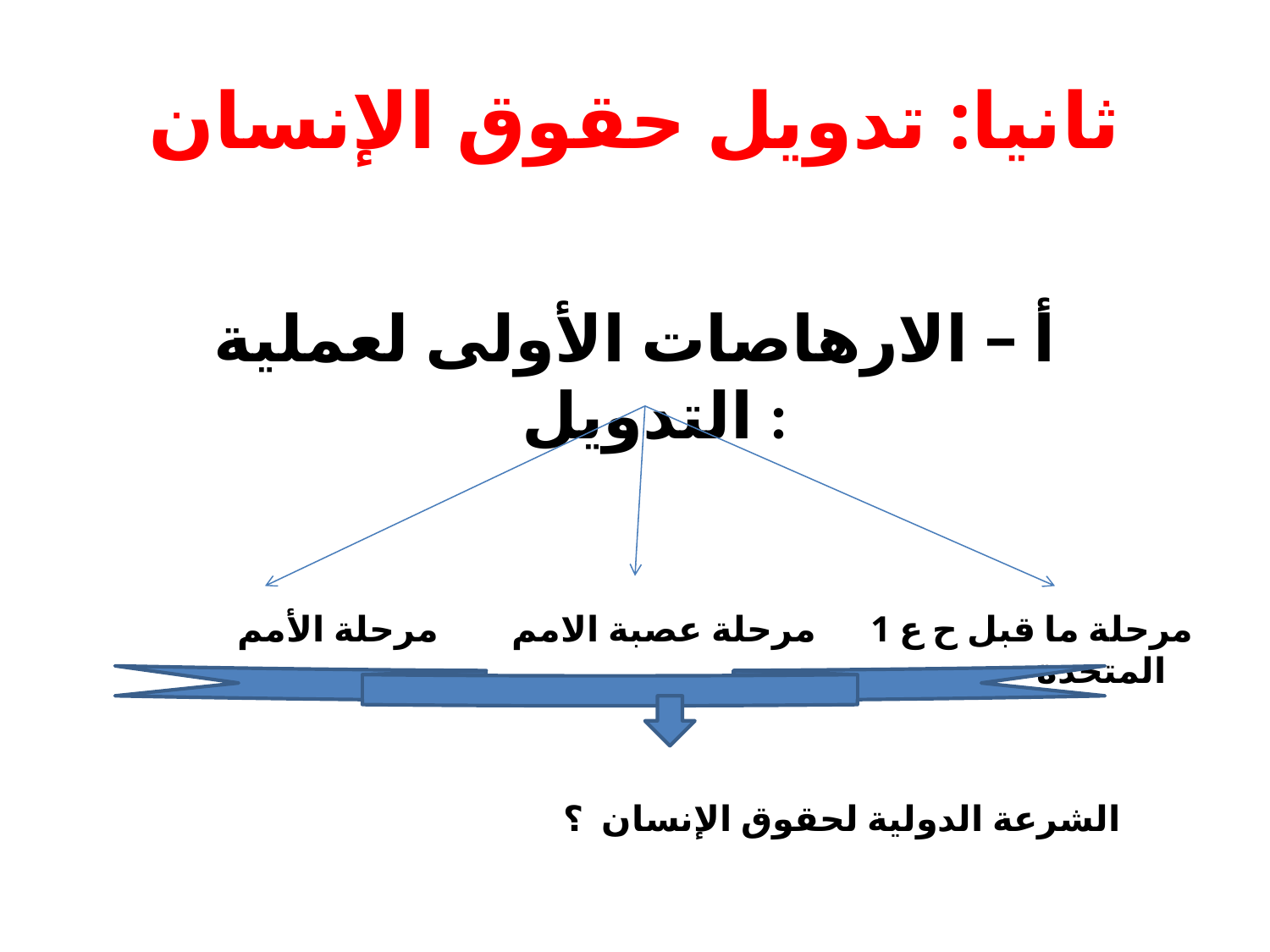

# ثانيا: تدويل حقوق الإنسان

أ – الارهاصات الأولى لعملية التدويل :

          مرحلة ما قبل ح ع 1      مرحلة عصبة الامم        مرحلة الأمم المتحدة

                              الشرعة الدولية لحقوق الإنسان  ؟